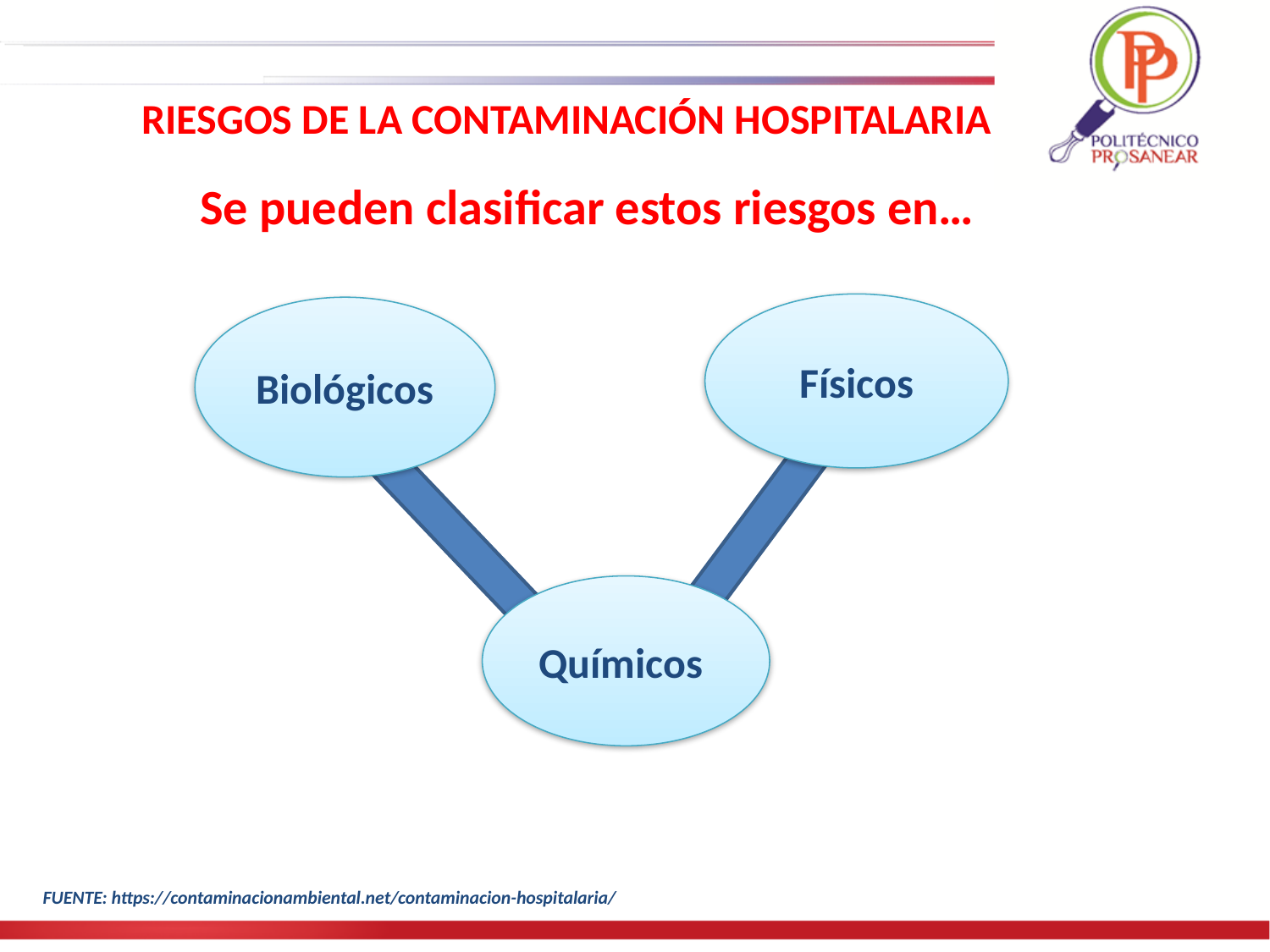

RIESGOS DE LA CONTAMINACIÓN HOSPITALARIA
Se pueden clasificar estos riesgos en…
Físicos
Biológicos

Químicos
FUENTE: https://contaminacionambiental.net/contaminacion-hospitalaria/